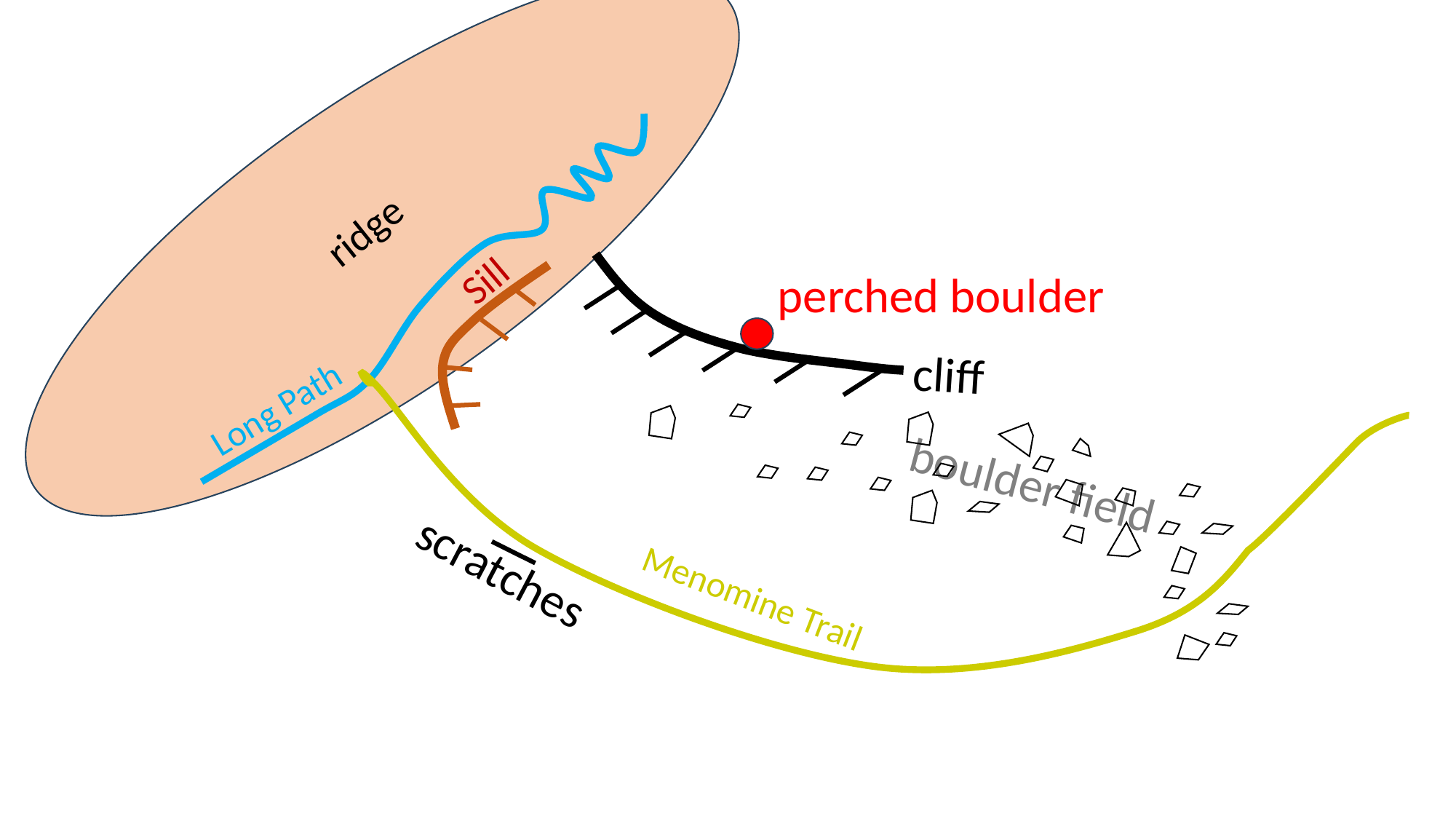

ridge
Sill

perched boulder

cliff

Long Path

boulder field

scratches

Menomine Trail